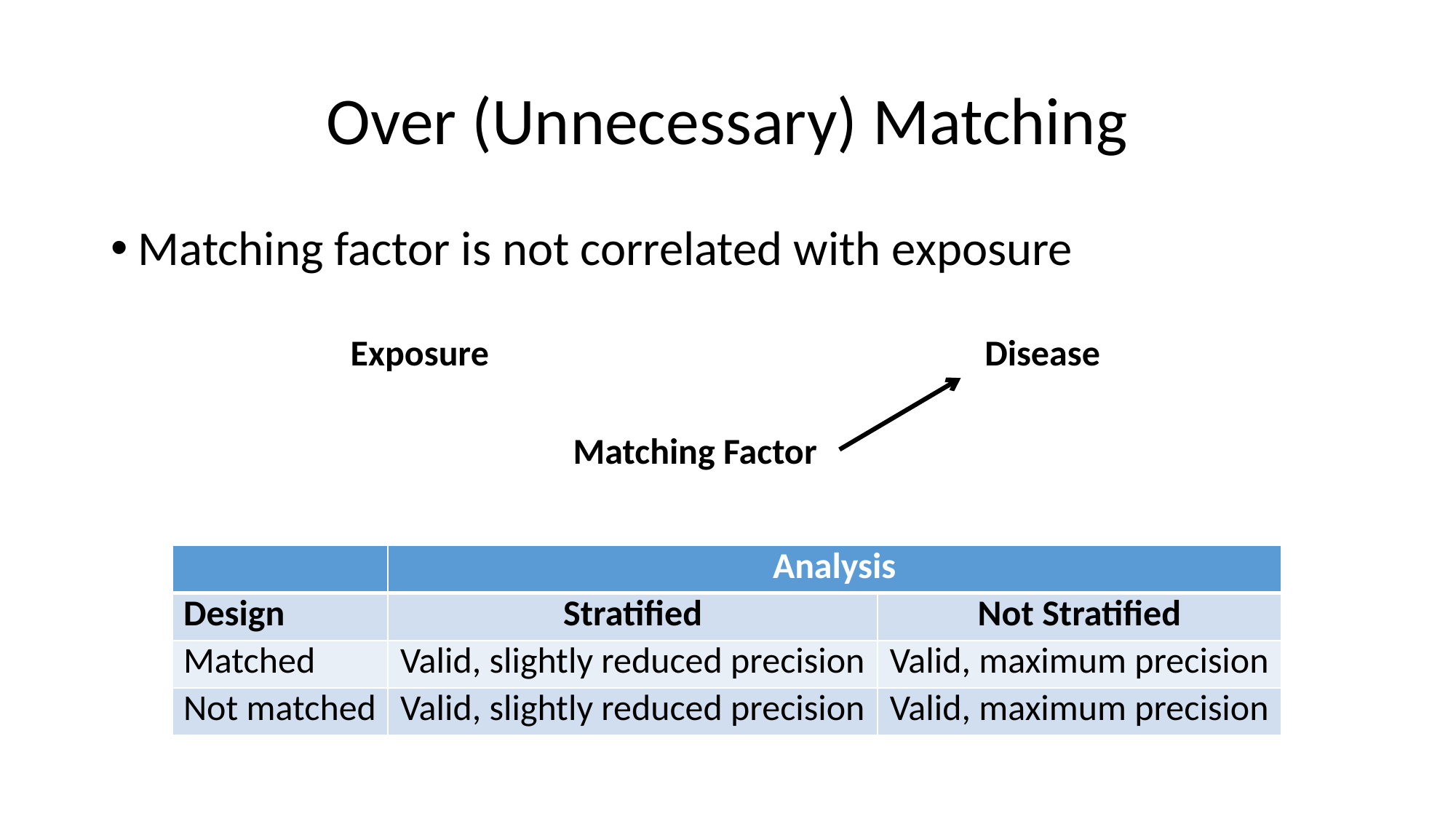

# Over (Unnecessary) Matching
Matching factor is not correlated with exposure
Exposure
Disease
Matching Factor
|  | Analysis |  |
| --- | --- | --- |
| Design | Stratified | Not Stratified |
| Matched | Valid, slightly reduced precision | Valid, maximum precision |
| Not matched | Valid, slightly reduced precision | Valid, maximum precision |